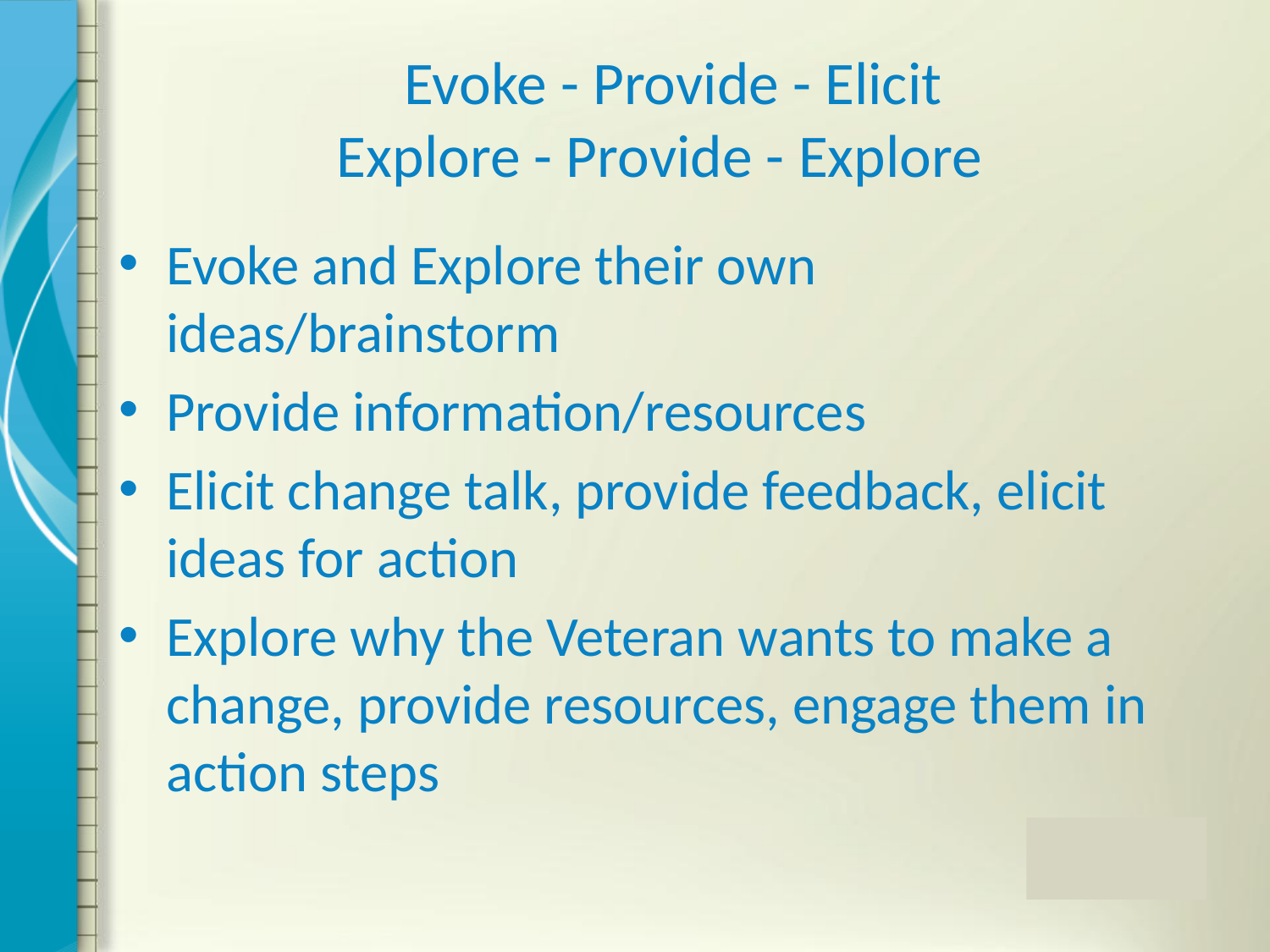

# Evoke - Provide - Elicit Explore - Provide - Explore
Evoke and Explore their own ideas/brainstorm
Provide information/resources
Elicit change talk, provide feedback, elicit ideas for action
Explore why the Veteran wants to make a change, provide resources, engage them in action steps